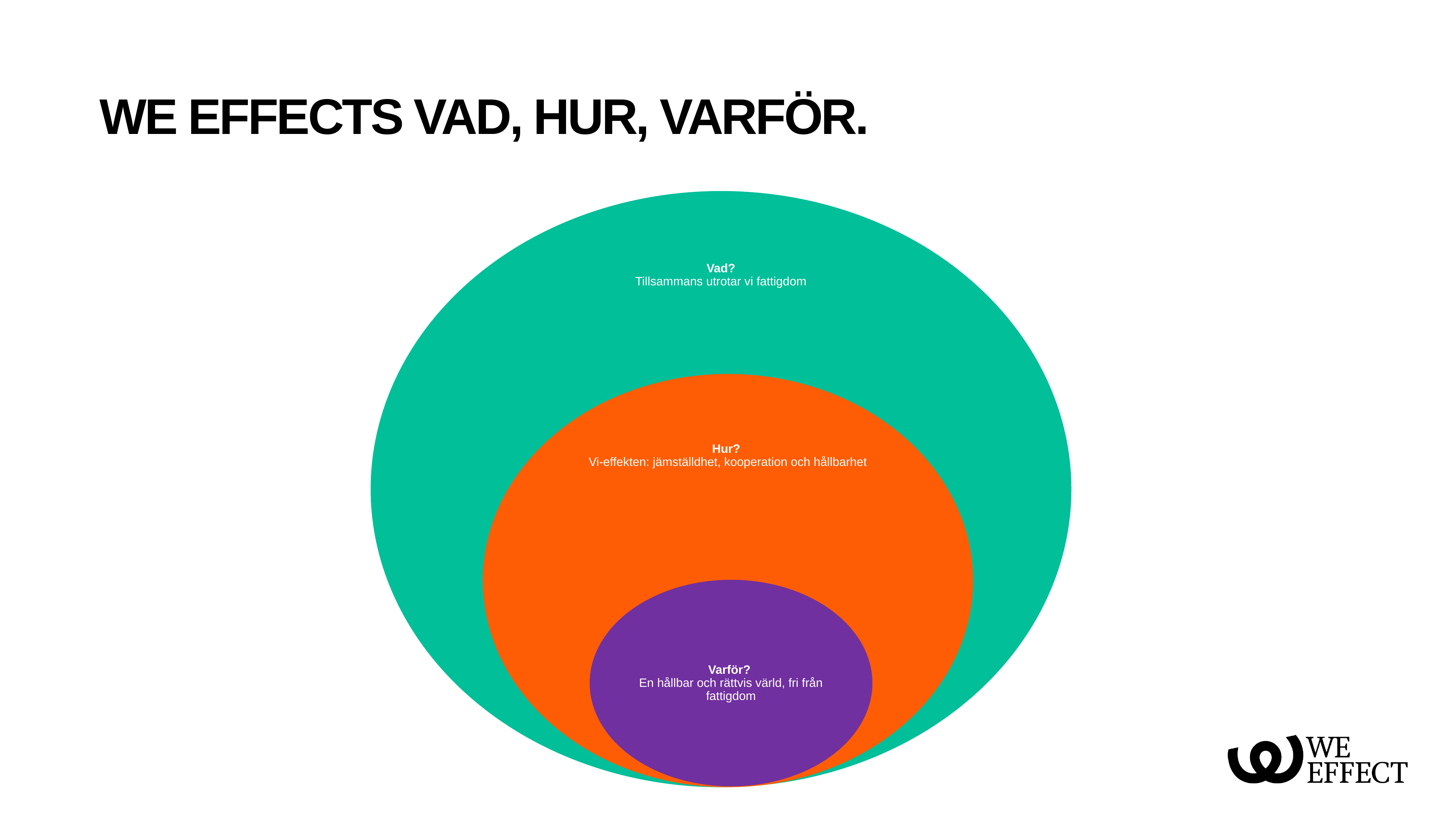

# WE EFFECTS VAD, HUR, VARFÖR.

Vad?
Tillsammans utrotar vi fattigdom
Hur?
Vi-effekten: jämställdhet, kooperation och hållbarhet
Varför?
En hållbar och rättvis värld, fri från fattigdom